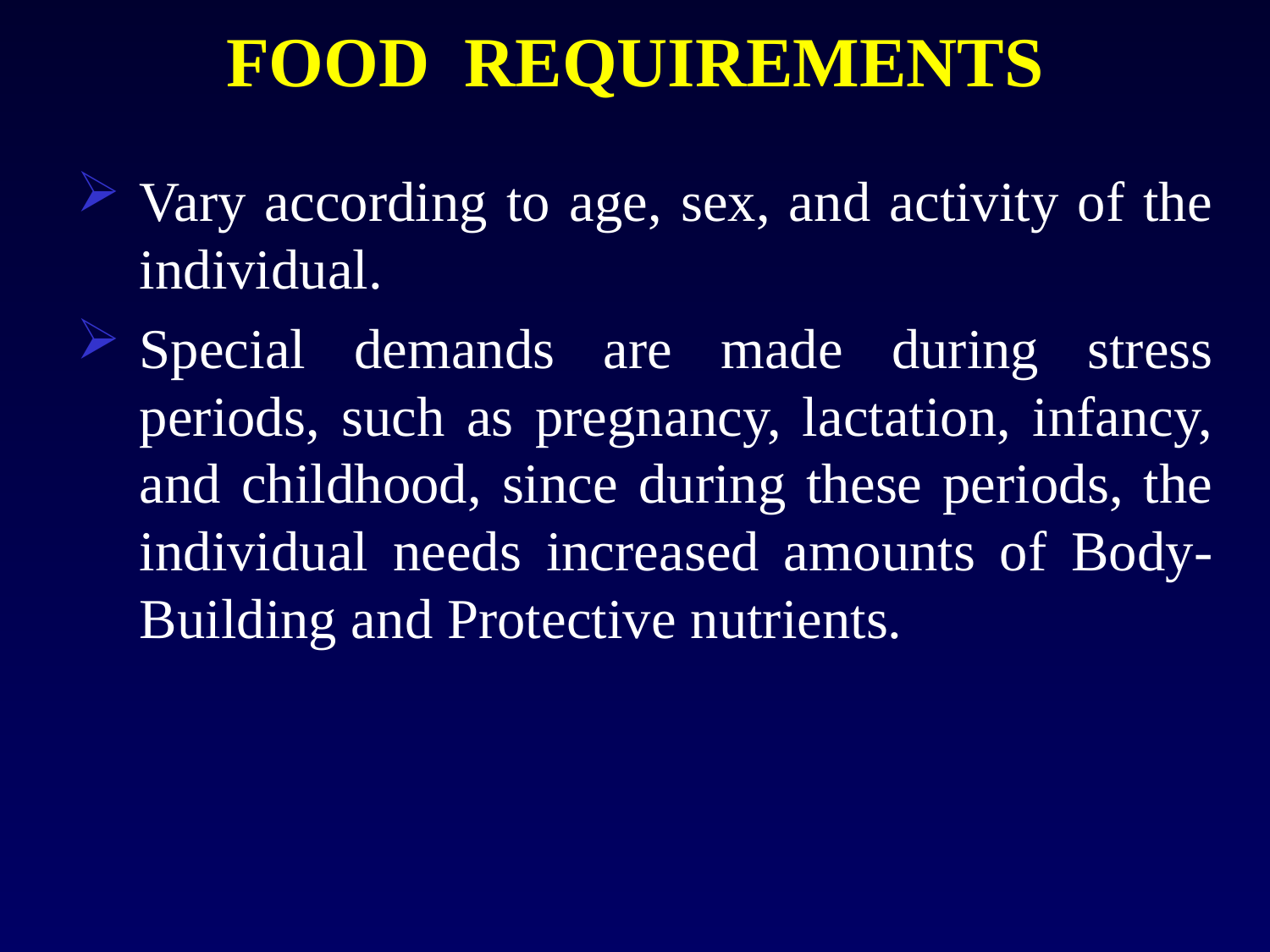

# FOOD  REQUIREMENTS
Vary according to age, sex, and activity of the individual.
Special demands are made during stress periods, such as pregnancy, lactation, infancy, and childhood, since during these periods, the individual needs increased amounts of Body-Building and Protective nutrients.